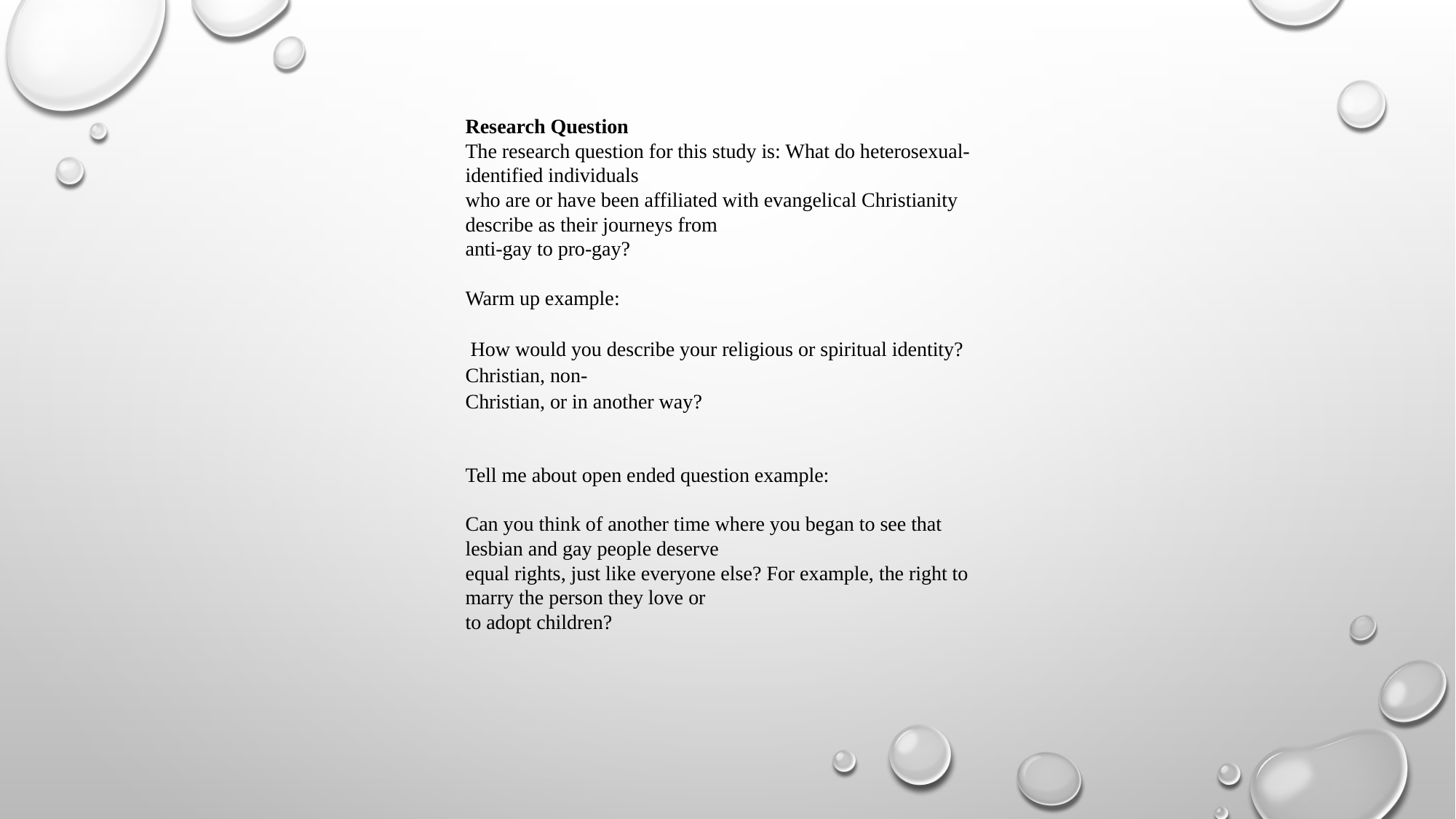

Research Question
The research question for this study is: What do heterosexual-identified individuals
who are or have been affiliated with evangelical Christianity describe as their journeys from
anti-gay to pro-gay?

Warm up example:

 How would you describe your religious or spiritual identity? Christian, non-
Christian, or in another way?

Tell me about open ended question example:

Can you think of another time where you began to see that lesbian and gay people deserve
equal rights, just like everyone else? For example, the right to marry the person they love or
to adopt children?